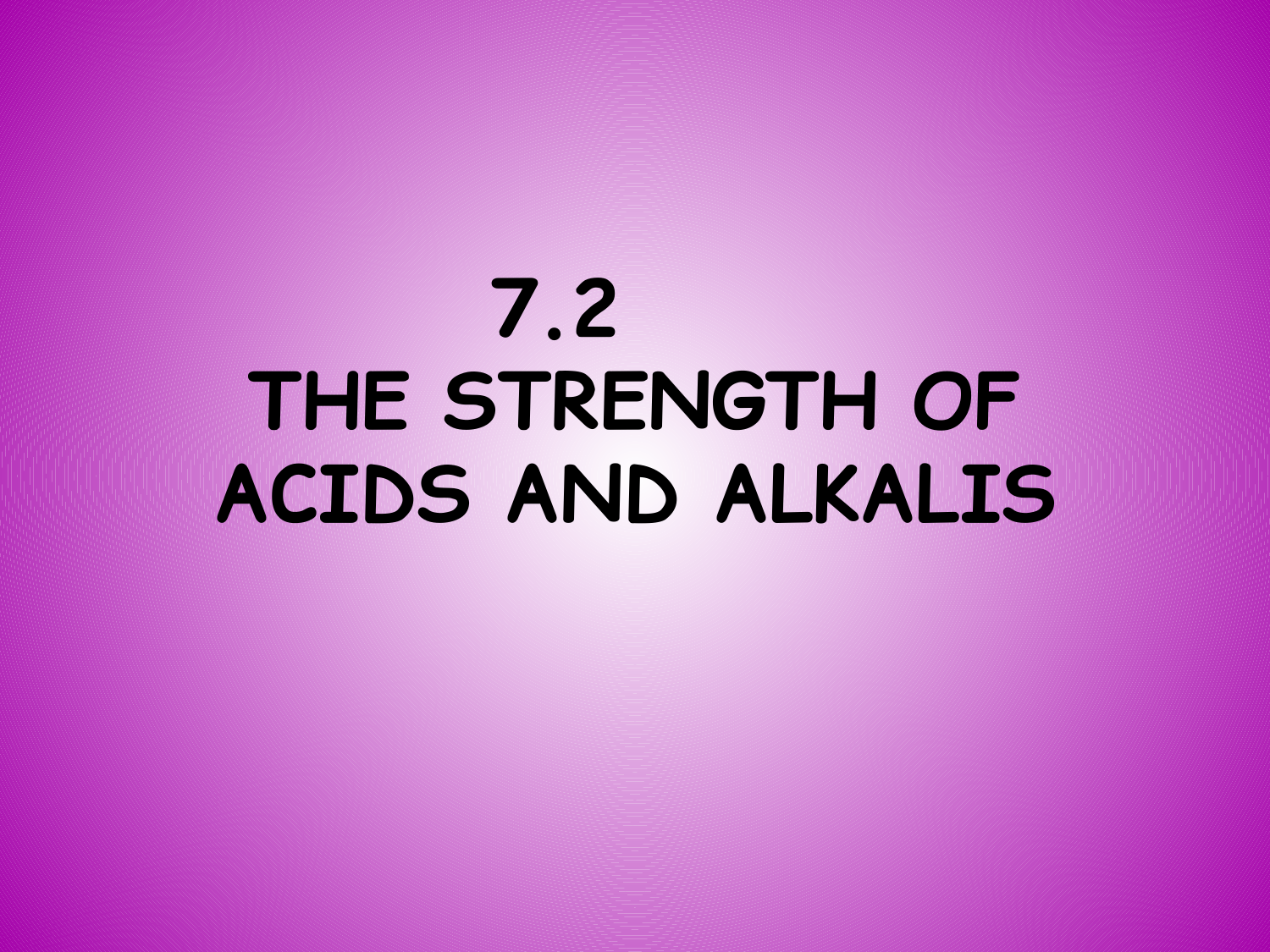

# 7.2 THE STRENGTH OF ACIDS AND ALKALIS